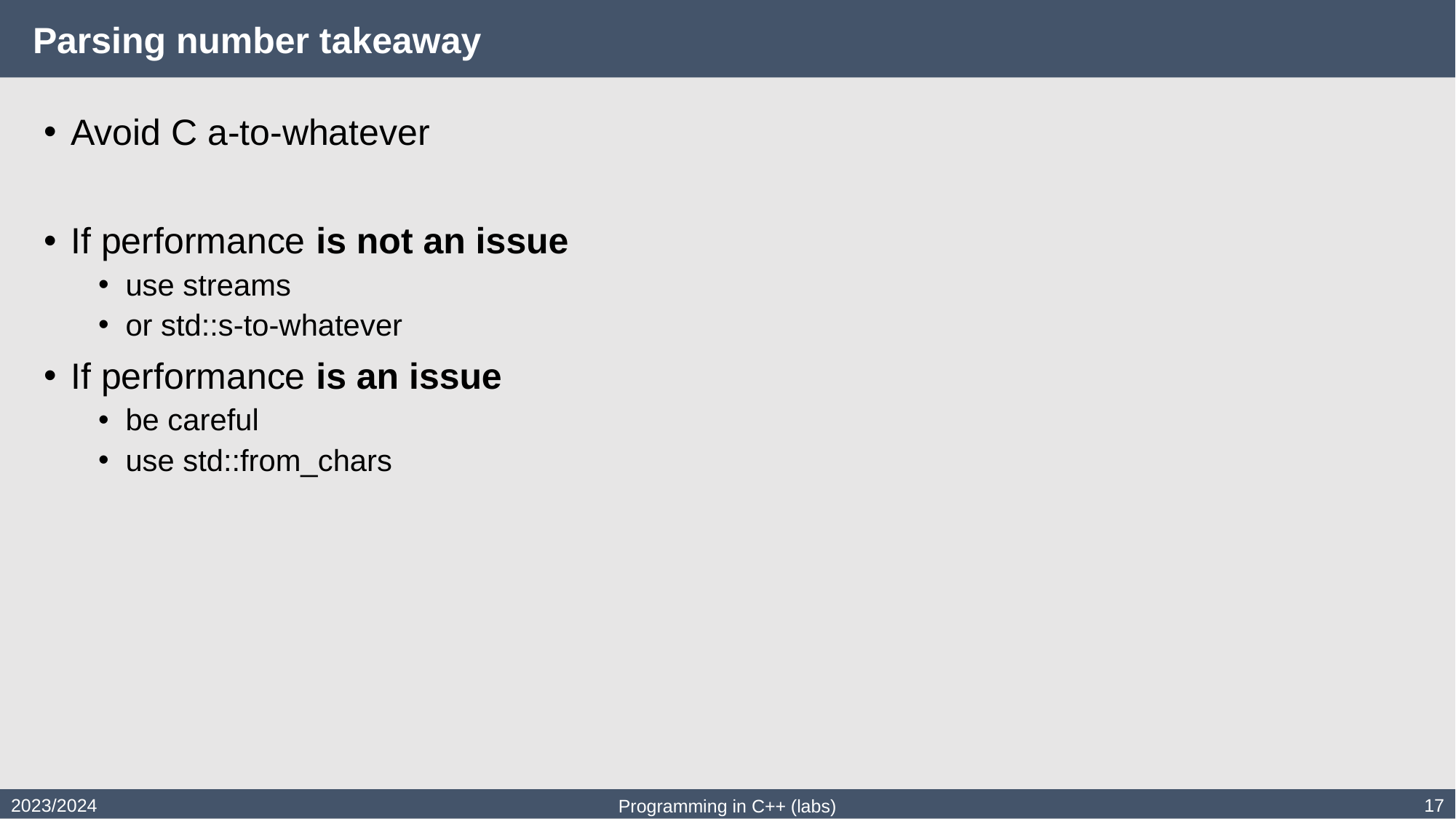

# Parsing number takeaway
Avoid C a-to-whatever

If performance is not an issue
use streams
or std::s-to-whatever
If performance is an issue
be careful
use std::from_chars
2023/2024
17
Programming in C++ (labs)